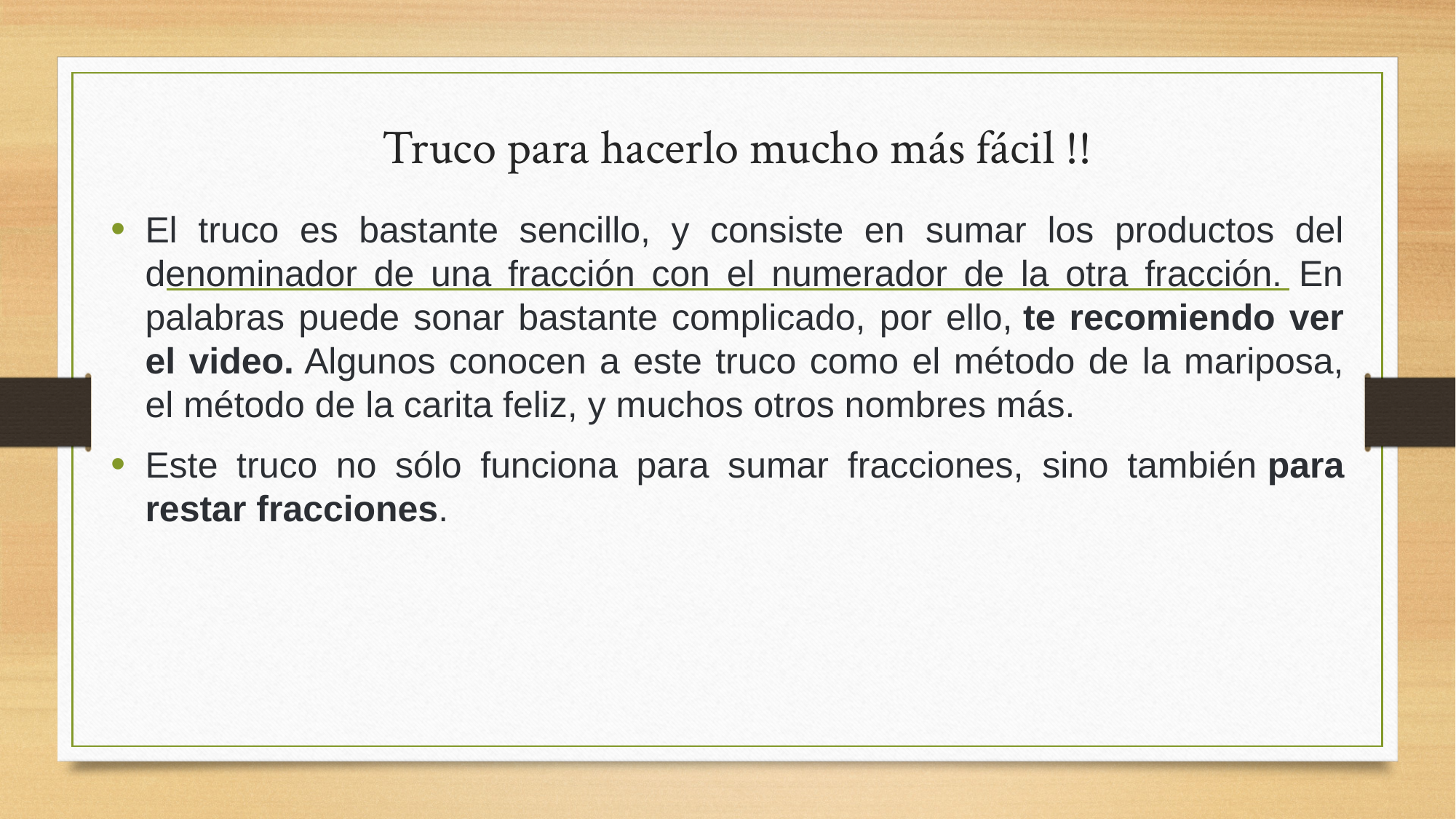

# Truco para hacerlo mucho más fácil !!
El truco es bastante sencillo, y consiste en sumar los productos del denominador de una fracción con el numerador de la otra fracción. En palabras puede sonar bastante complicado, por ello, te recomiendo ver el video. Algunos conocen a este truco como el método de la mariposa, el método de la carita feliz, y muchos otros nombres más.
Este truco no sólo funciona para sumar fracciones, sino también para restar fracciones.